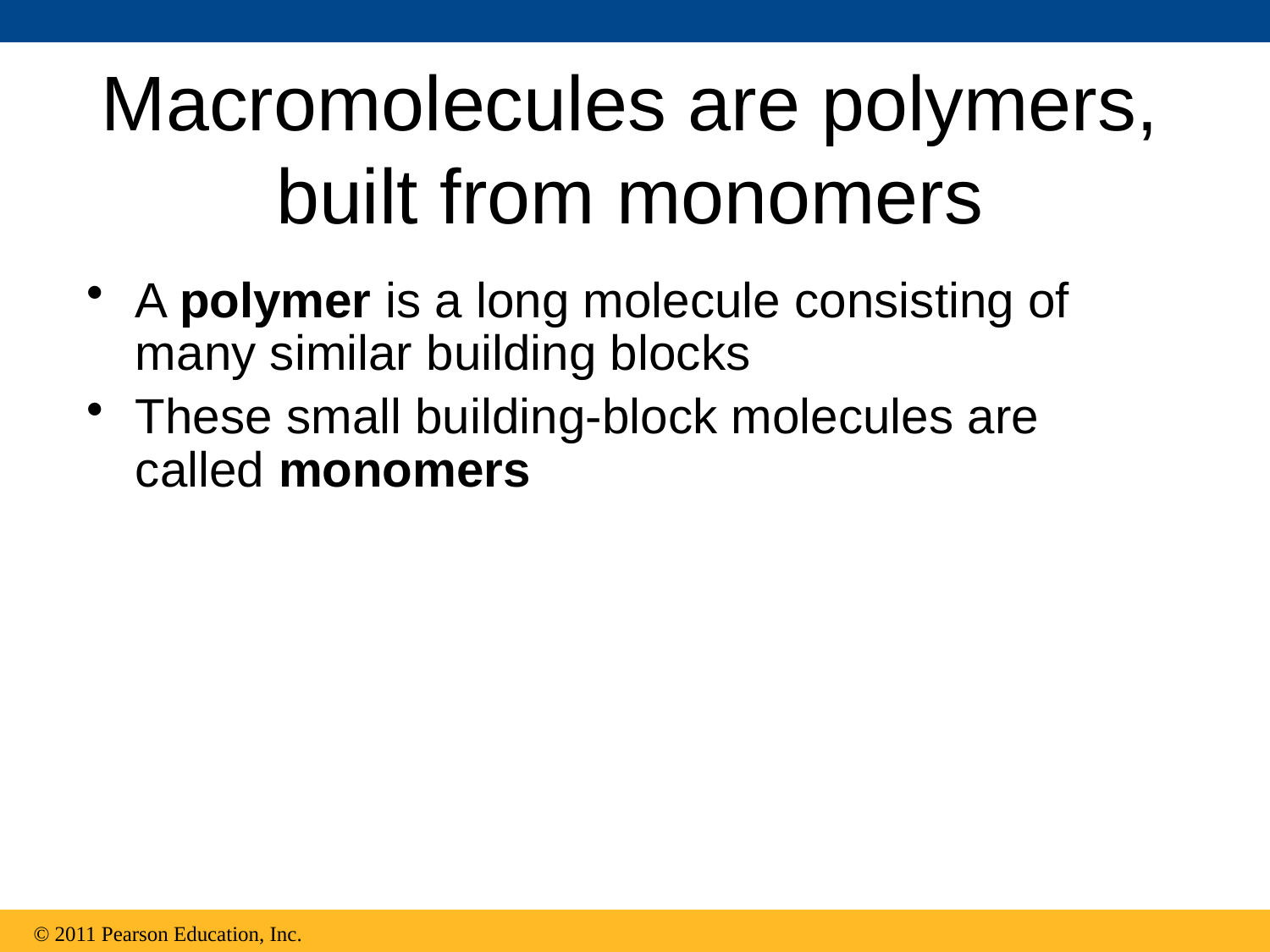

# Macromolecules are polymers, built from monomers
A polymer is a long molecule consisting of many similar building blocks
These small building-block molecules are called monomers

© 2011 Pearson Education, Inc.